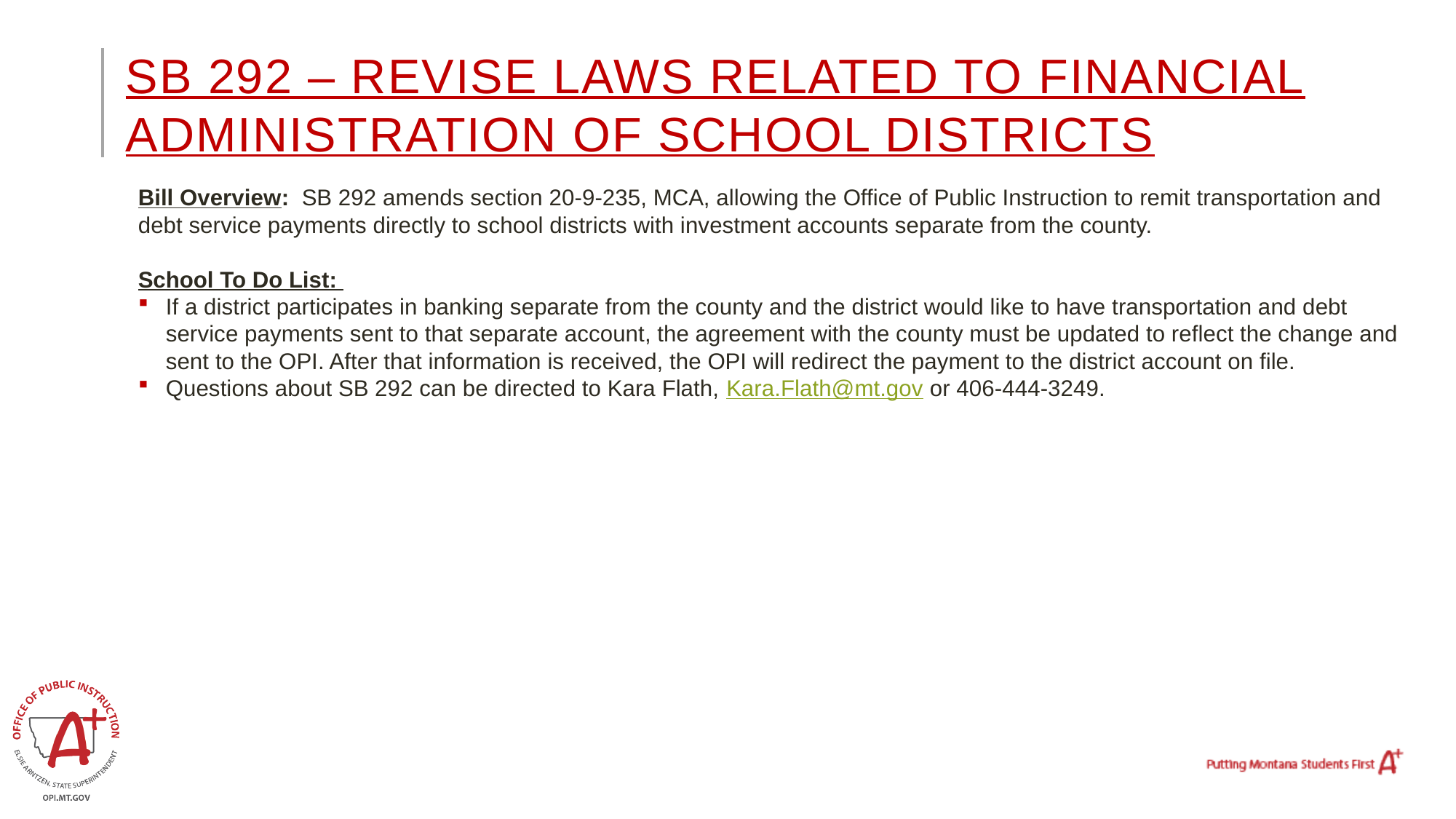

# SB 292 – Revise laws related to financial administration of school districts
Bill Overview:  SB 292 amends section 20-9-235, MCA, allowing the Office of Public Instruction to remit transportation and debt service payments directly to school districts with investment accounts separate from the county.

School To Do List:
If a district participates in banking separate from the county and the district would like to have transportation and debt service payments sent to that separate account, the agreement with the county must be updated to reflect the change and sent to the OPI. After that information is received, the OPI will redirect the payment to the district account on file.
Questions about SB 292 can be directed to Kara Flath, Kara.Flath@mt.gov or 406-444-3249.